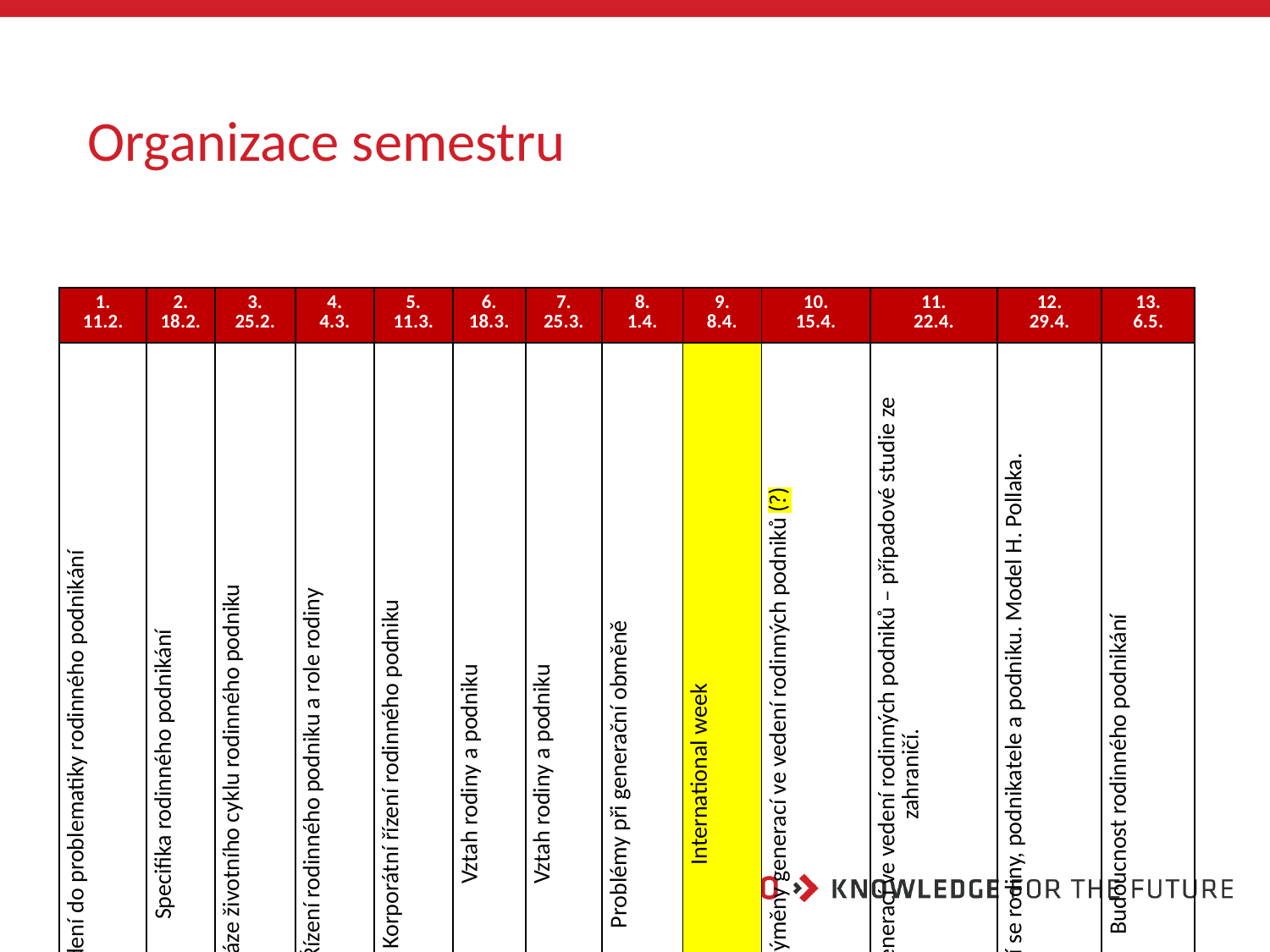

# Organizace semestru

| 1. 11.2. | 2. 18.2. | 3. 25.2. | 4. 4.3. | 5. 11.3. | 6. 18.3. | 7. 25.3. | 8. 1.4. | 9. 8.4. | 10. 15.4. | 11. 22.4. | 12. 29.4. | 13. 6.5. |
| --- | --- | --- | --- | --- | --- | --- | --- | --- | --- | --- | --- | --- |
| Uvedení do problematiky rodinného podnikání | Specifika rodinného podnikání | Fáze životního cyklu rodinného podniku | Řízení rodinného podniku a role rodiny | Korporátní řízení rodinného podniku | Vztah rodiny a podniku | Vztah rodiny a podniku | Problémy při generační obměně | International week | Plánování výměny generací ve vedení rodinných podniků (?) | Plánování výměny generací ve vedení rodinných podniků – případové studie ze zahraničí. | Analýzy týkající se rodiny, podnikatele a podniku. Model H. Pollaka. | Budoucnost rodinného podnikání |